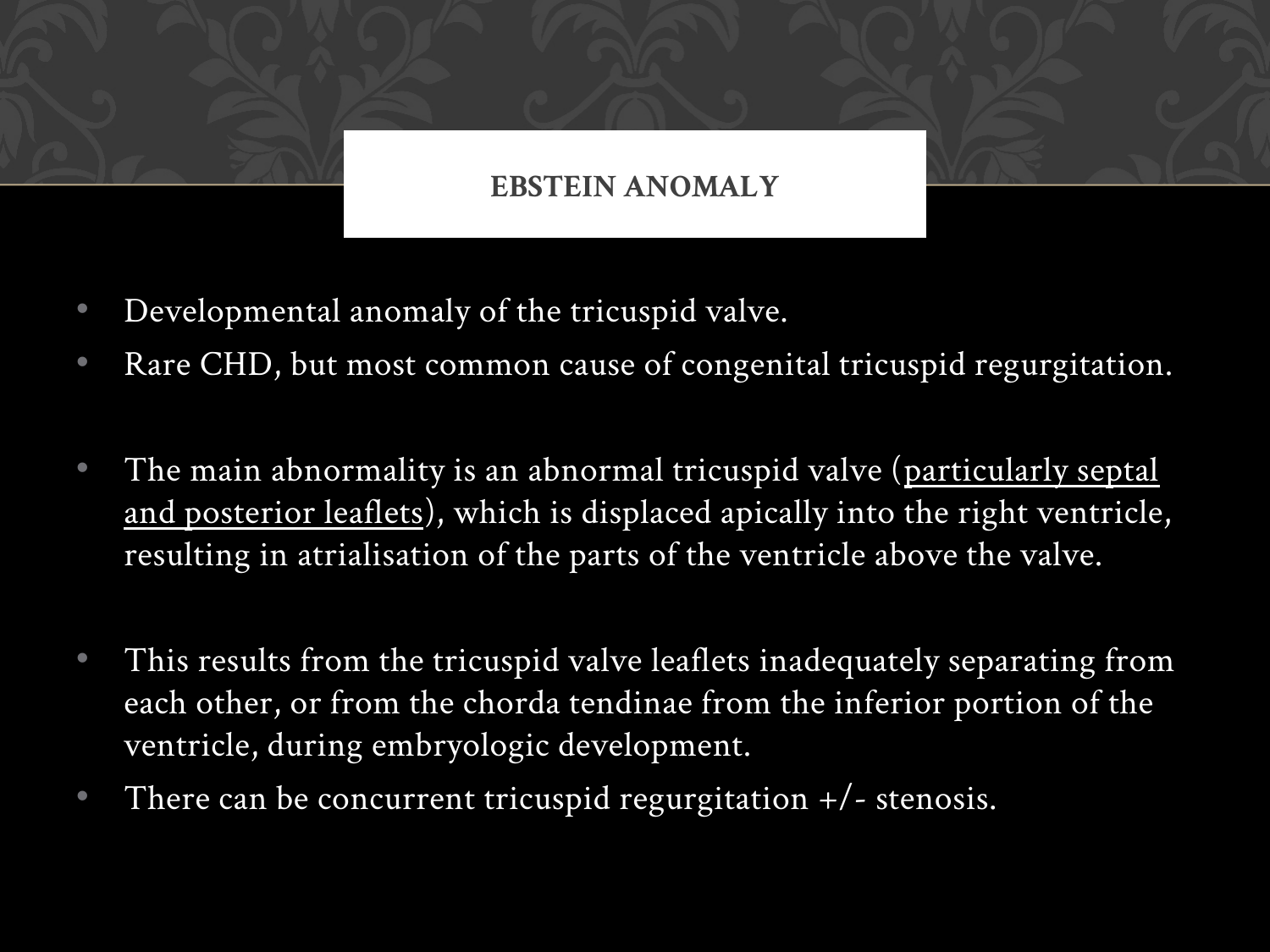

# EBSTEIN ANOMALY
Developmental anomaly of the tricuspid valve.
Rare CHD, but most common cause of congenital tricuspid regurgitation.

The main abnormality is an abnormal tricuspid valve (particularly septal and posterior leaflets), which is displaced apically into the right ventricle, resulting in atrialisation of the parts of the ventricle above the valve.

This results from the tricuspid valve leaflets inadequately separating from each other, or from the chorda tendinae from the inferior portion of the ventricle, during embryologic development.
There can be concurrent tricuspid regurgitation +/- stenosis.